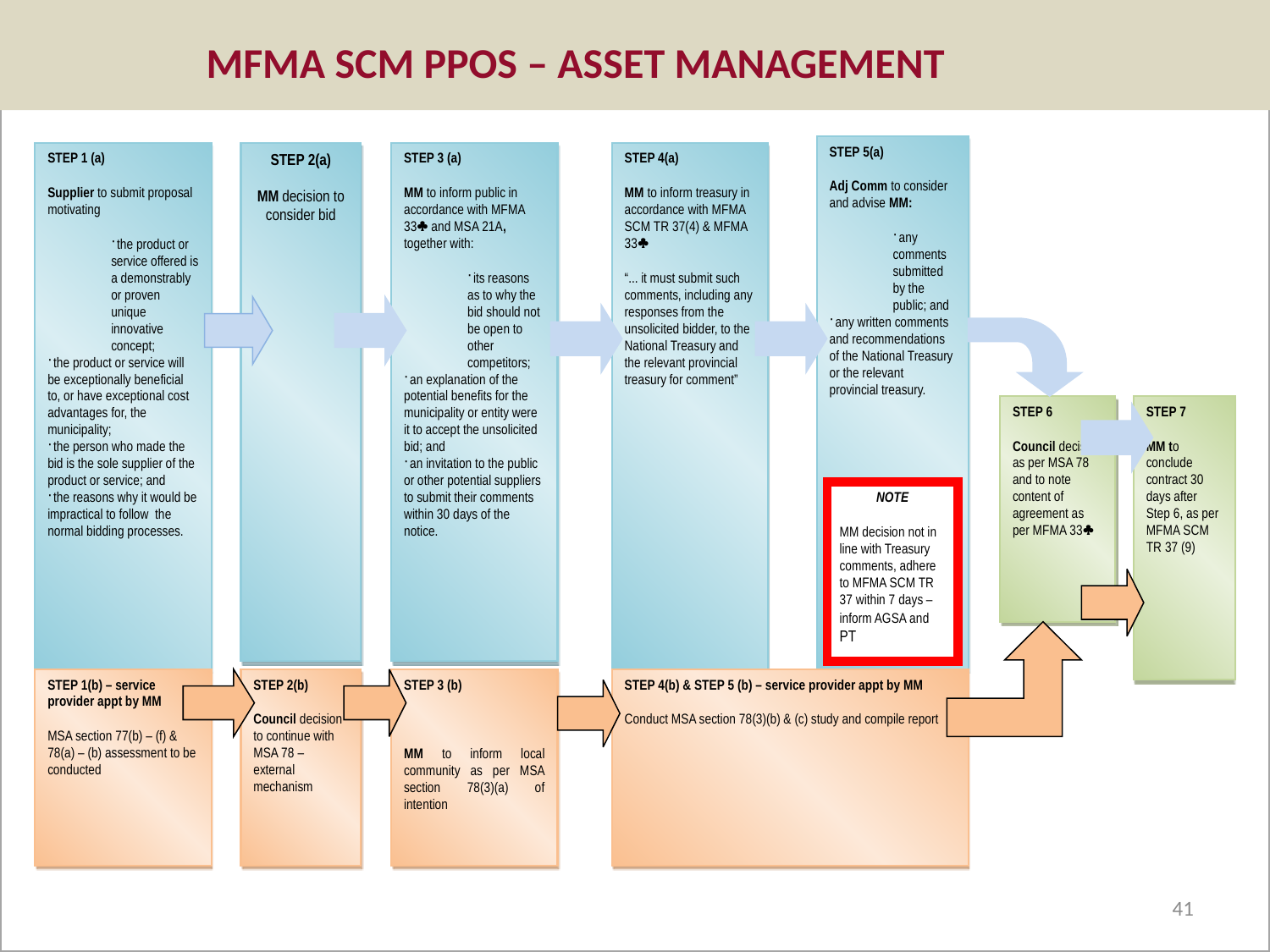

MFMA SCM PPOS – ASSET MANAGEMENT
STEP 5(a)
Adj Comm to consider and advise MM:
any comments submitted by the public; and
any written comments and recommendations of the National Treasury or the relevant provincial treasury.

STEP 1 (a)
Supplier to submit proposal motivating
the product or service offered is a demonstrably or proven unique innovative concept;
the product or service will be exceptionally beneficial to, or have exceptional cost advantages for, the municipality;
the person who made the bid is the sole supplier of the product or service; and
the reasons why it would be impractical to follow  the normal bidding processes.

STEP 2(a)
MM decision to consider bid
STEP 3 (a)
MM to inform public in accordance with MFMA 33♣ and MSA 21A, together with:
its reasons as to why the bid should not be open to other competitors;
an explanation of the potential benefits for the municipality or entity were it to accept the unsolicited bid; and
an invitation to the public or other potential suppliers to submit their comments within 30 days of the notice.

STEP 4(a)
MM to inform treasury in accordance with MFMA SCM TR 37(4) & MFMA 33♣
“... it must submit such comments, including any responses from the unsolicited bidder, to the National Treasury and the relevant provincial treasury for comment”

STEP 6
Council decision as per MSA 78 and to note content of agreement as per MFMA 33♣

STEP 7
MM to conclude contract 30 days after Step 6, as per MFMA SCM TR 37 (9)

NOTE
MM decision not in line with Treasury comments, adhere to MFMA SCM TR 37 within 7 days – inform AGSA and PT

STEP 1(b) – service provider appt by MM
MSA section 77(b) – (f) & 78(a) – (b) assessment to be conducted

STEP 2(b)
Council decision to continue with MSA 78 – external mechanism

STEP 3 (b)

MM to inform local community as per MSA section 78(3)(a) of intention

STEP 4(b) & STEP 5 (b) – service provider appt by MM
Conduct MSA section 78(3)(b) & (c) study and compile report

41